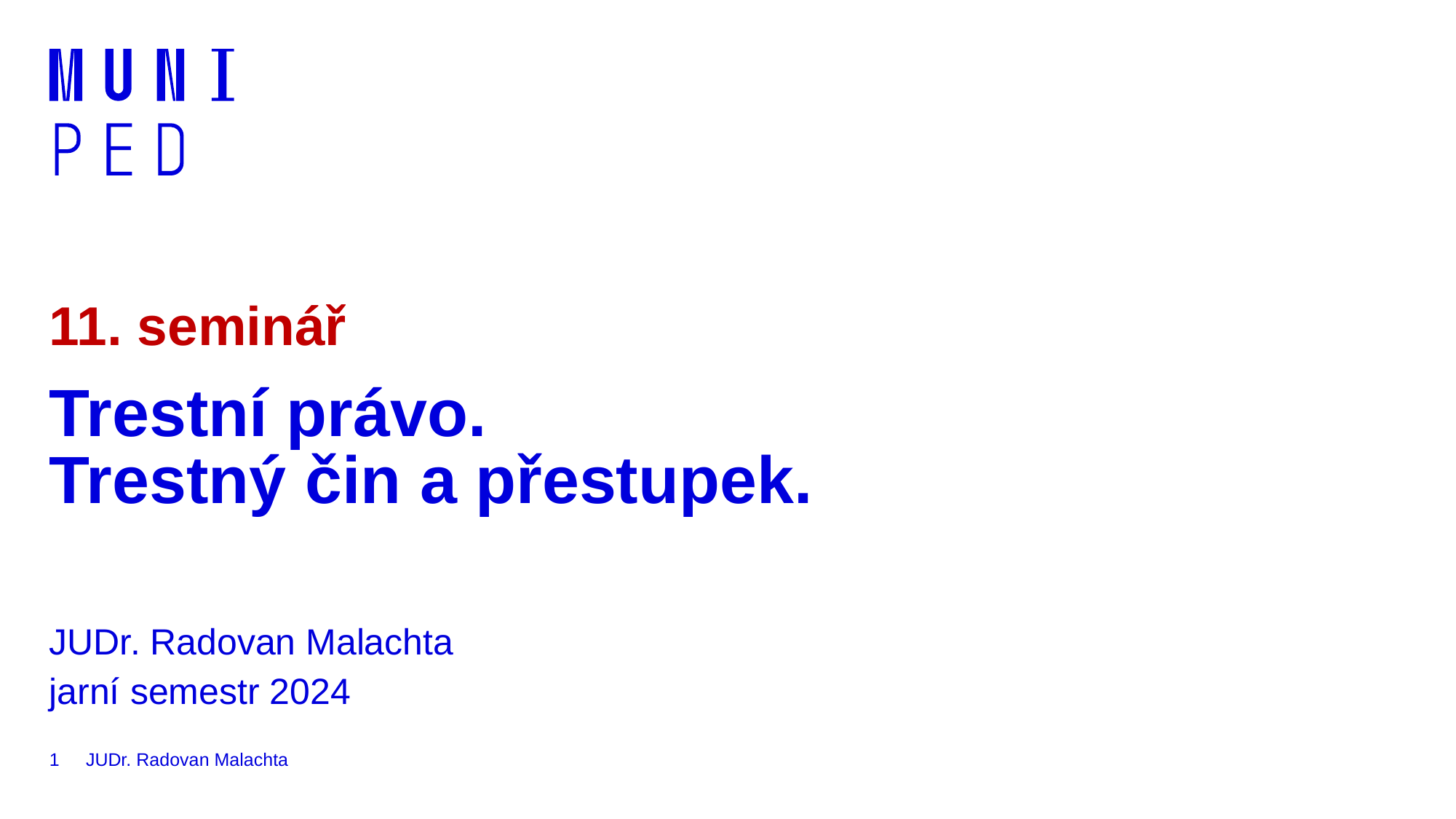

11. seminář

# Trestní právo. Trestný čin a přestupek.
JUDr. Radovan Malachta
jarní semestr 2024
1
JUDr. Radovan Malachta